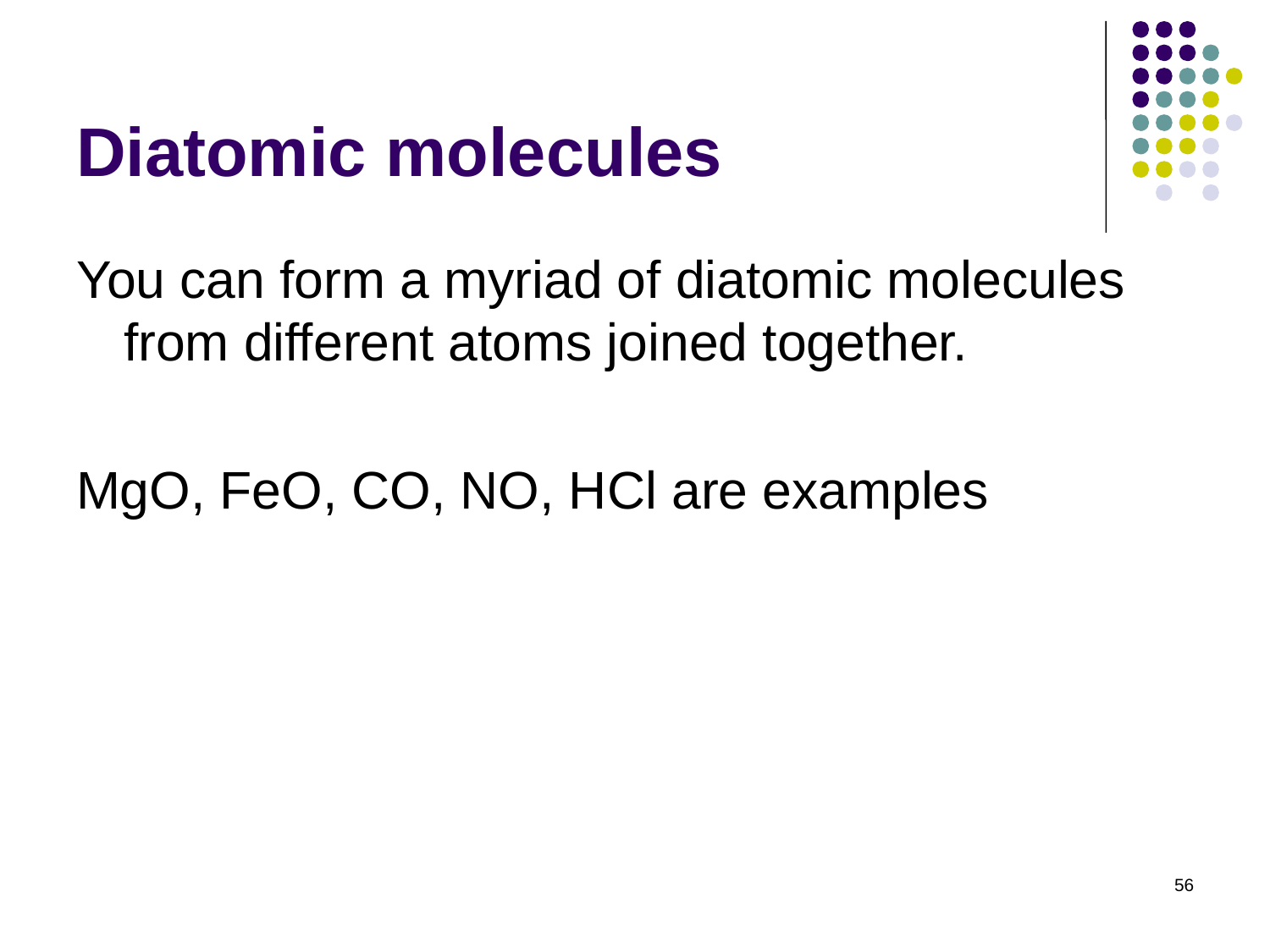

# Diatomic molecules
You can form a myriad of diatomic molecules from different atoms joined together.

MgO, FeO, CO, NO, HCl are examples
56